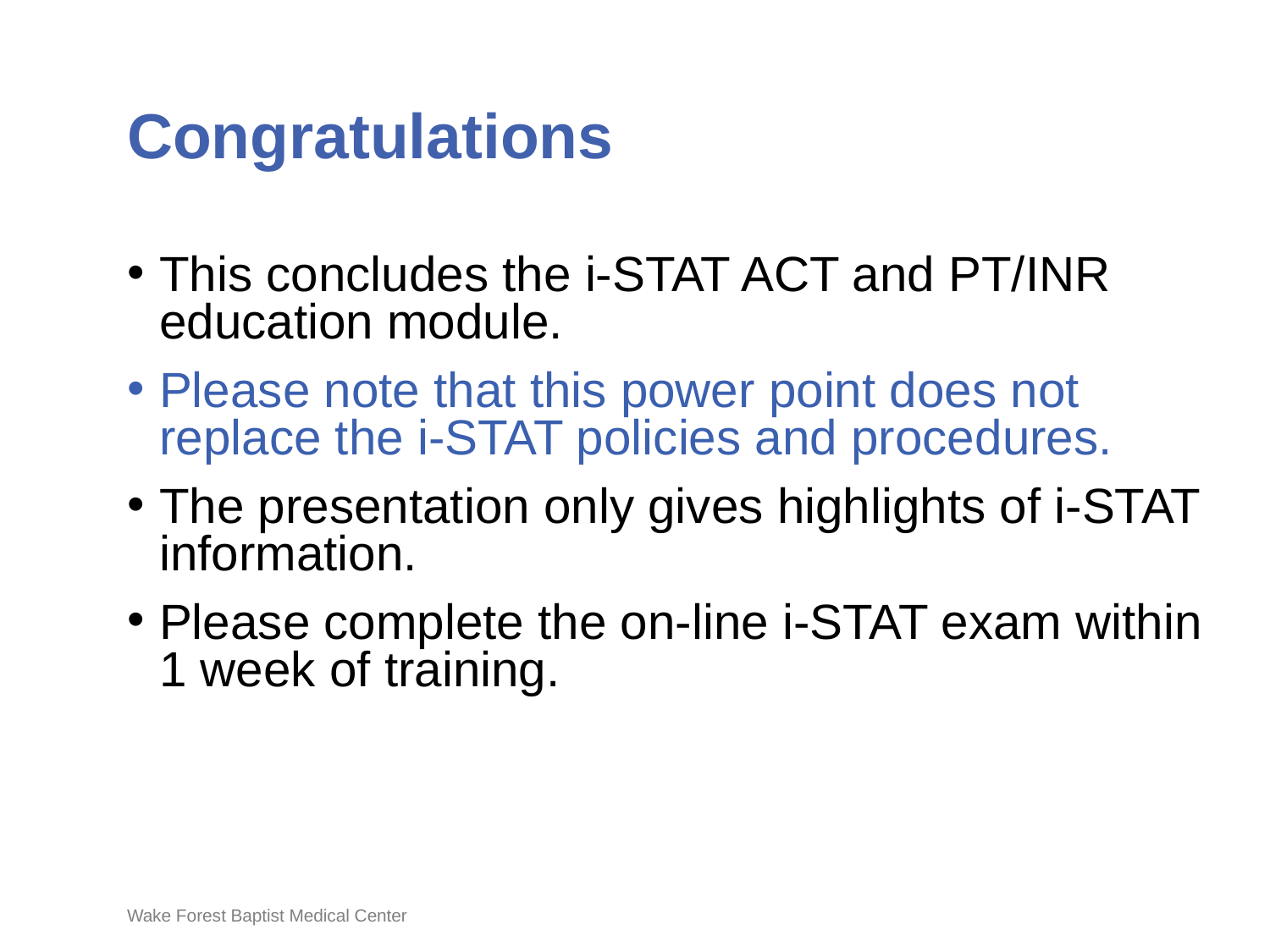

# Congratulations
This concludes the i-STAT ACT and PT/INR education module.
Please note that this power point does not replace the i-STAT policies and procedures.
The presentation only gives highlights of i-STAT information.
Please complete the on-line i-STAT exam within 1 week of training.